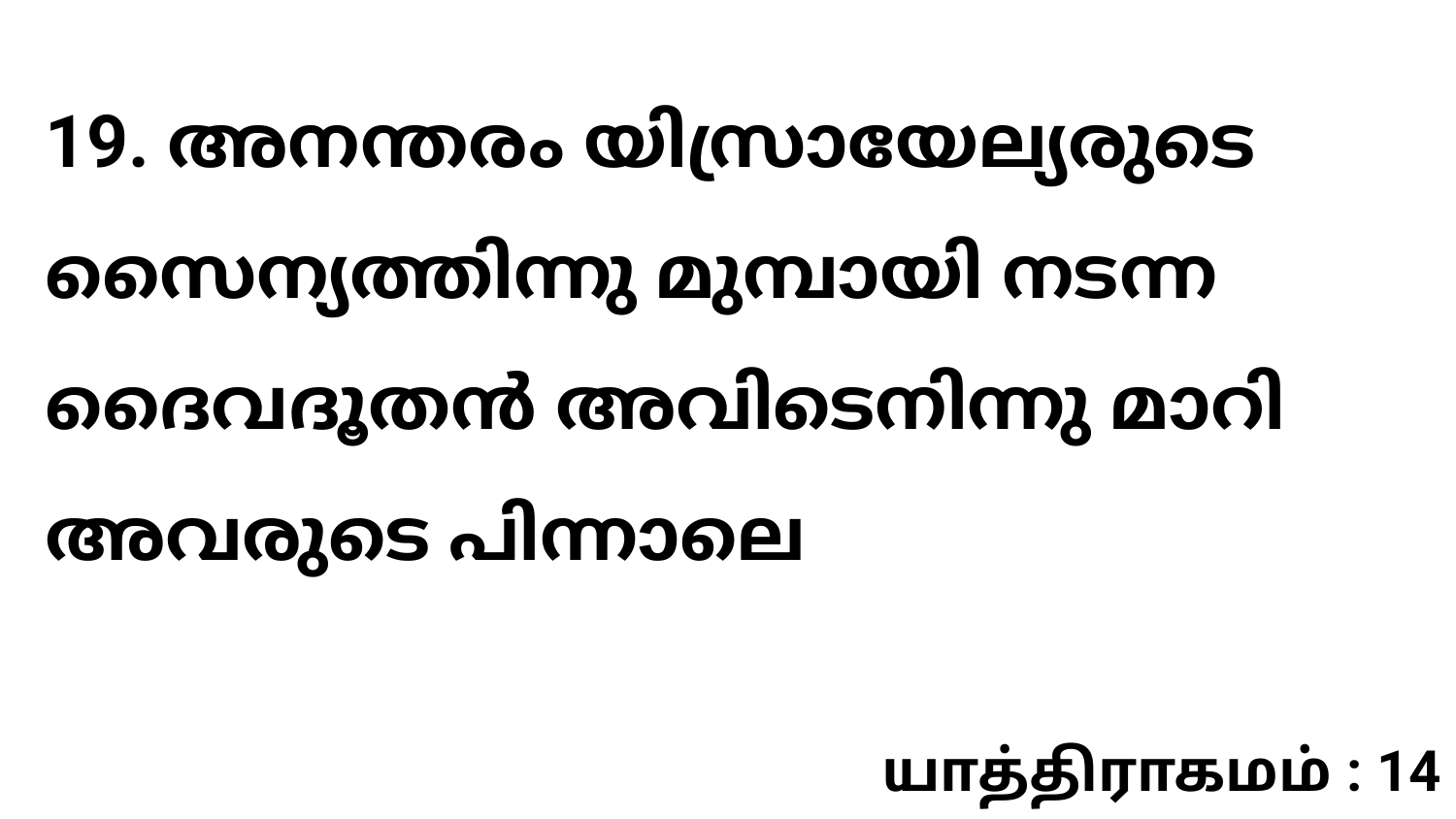

19. അനന്തരം യിസ്രായേല്യരുടെ സൈന്യത്തിന്നു മുമ്പായി നടന്ന ദൈവദൂതൻ അവിടെനിന്നു മാറി അവരുടെ പിന്നാലെ
யாத்திராகமம் : 14